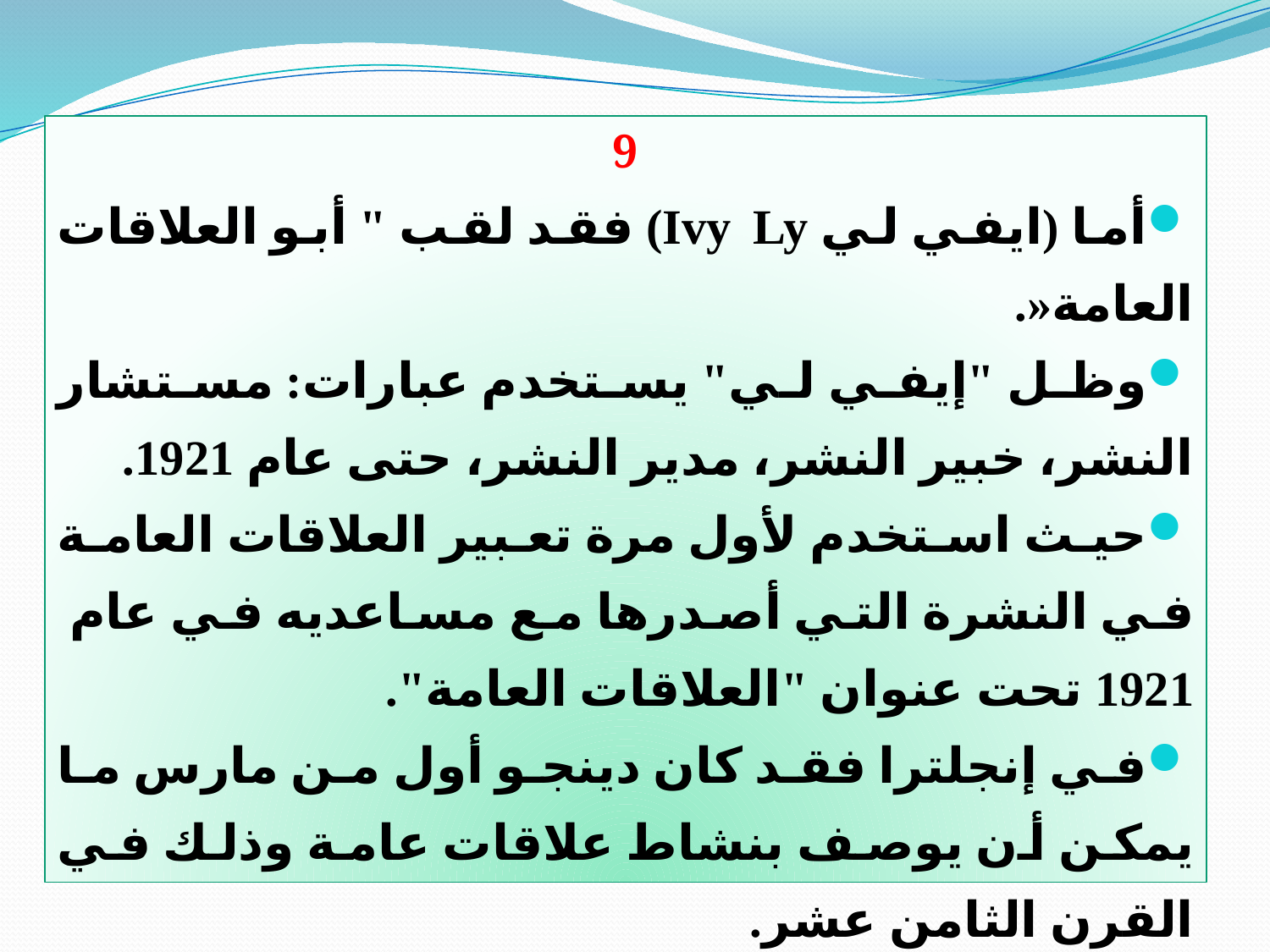

9
أما (ايفي لي Ivy Ly) فقد لقب " أبو العلاقات العامة«.
وظل "إيفي لي" يستخدم عبارات: مستشار النشر، خبير النشر، مدير النشر، حتى عام 1921.
حيث استخدم لأول مرة تعبير العلاقات العامة في النشرة التي أصدرها مع مساعديه في عام  1921 تحت عنوان "العلاقات العامة".
في إنجلترا فقد كان دينجو أول من مارس ما يمكن أن يوصف بنشاط علاقات عامة وذلك في القرن الثامن عشر.